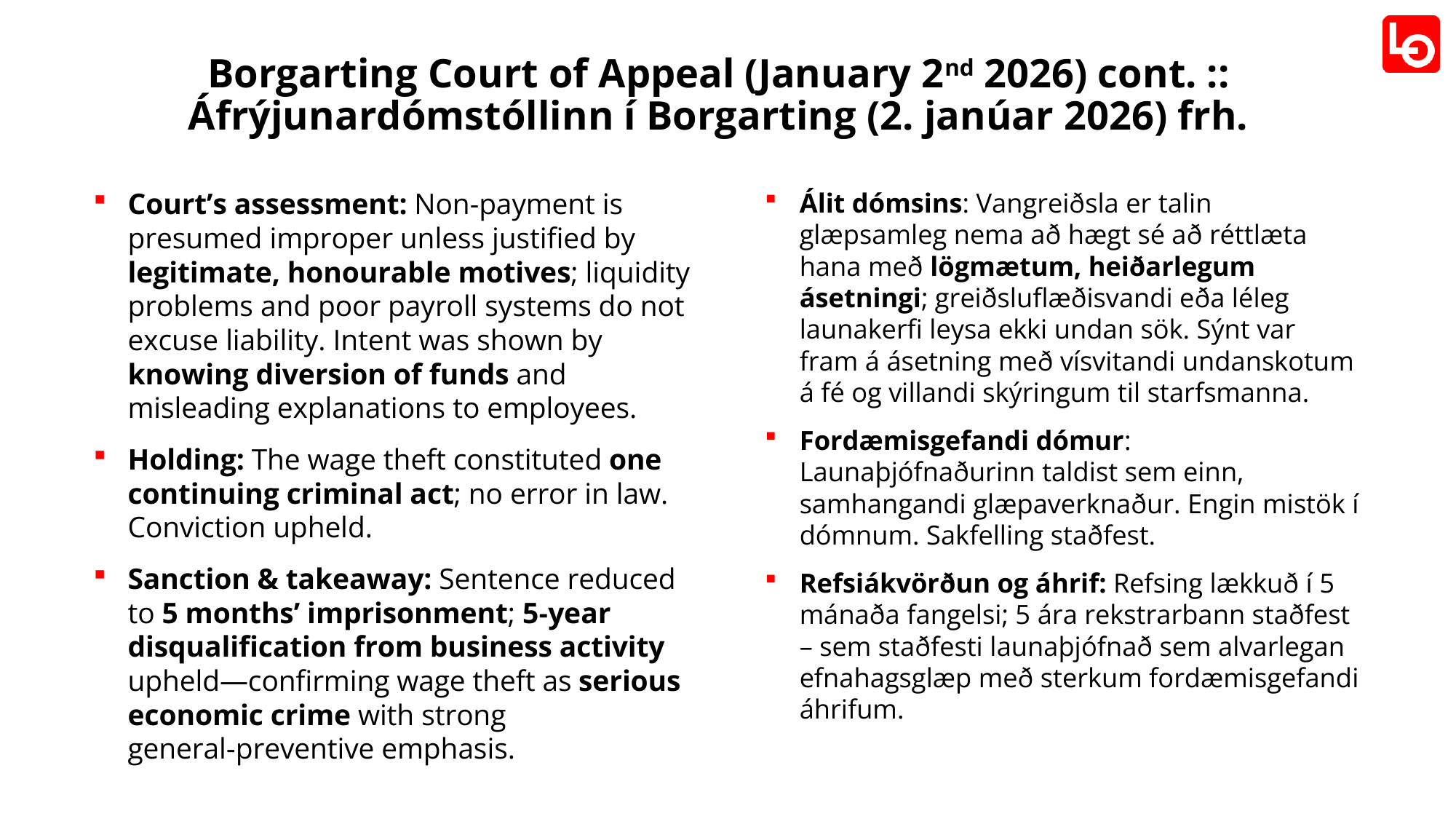

Borgarting Court of Appeal (January 2nd 2026) cont. :: Áfrýjunardómstóllinn í Borgarting (2. janúar 2026) frh.
Court’s assessment: Non-payment is presumed improper unless justified by legitimate, honourable motives; liquidity problems and poor payroll systems do not excuse liability. Intent was shown by knowing diversion of funds and misleading explanations to employees.
Holding: The wage theft constituted one continuing criminal act; no error in law. Conviction upheld.
Sanction & takeaway: Sentence reduced to 5 months’ imprisonment; 5‑year disqualification from business activity upheld—confirming wage theft as serious economic crime with strong general‑preventive emphasis.
Álit dómsins: Vangreiðsla er talin glæpsamleg nema að hægt sé að réttlæta hana með lögmætum, heiðarlegum ásetningi; greiðsluflæðisvandi eða léleg launakerfi leysa ekki undan sök. Sýnt var fram á ásetning með vísvitandi undanskotum á fé og villandi skýringum til starfsmanna.
Fordæmisgefandi dómur: Launaþjófnaðurinn taldist sem einn, samhangandi glæpaverknaður. Engin mistök í dómnum. Sakfelling staðfest.
Refsiákvörðun og áhrif: Refsing lækkuð í 5 mánaða fangelsi; 5 ára rekstrarbann staðfest – sem staðfesti launaþjófnað sem alvarlegan efnahagsglæp með sterkum fordæmisgefandi áhrifum.